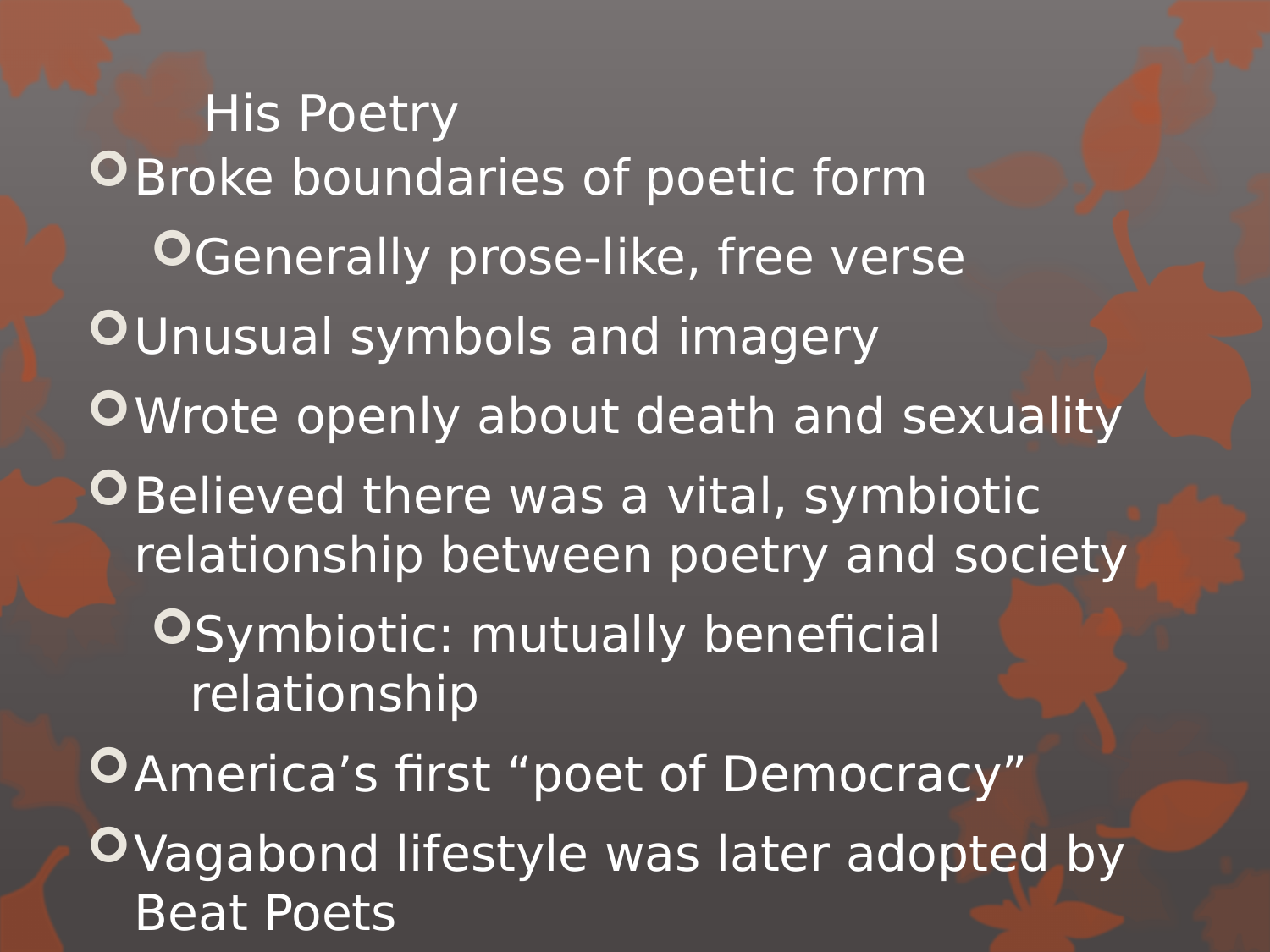

# His Poetry
Broke boundaries of poetic form
Generally prose-like, free verse
Unusual symbols and imagery
Wrote openly about death and sexuality
Believed there was a vital, symbiotic relationship between poetry and society
Symbiotic: mutually beneficial relationship
America’s first “poet of Democracy”
Vagabond lifestyle was later adopted by Beat Poets